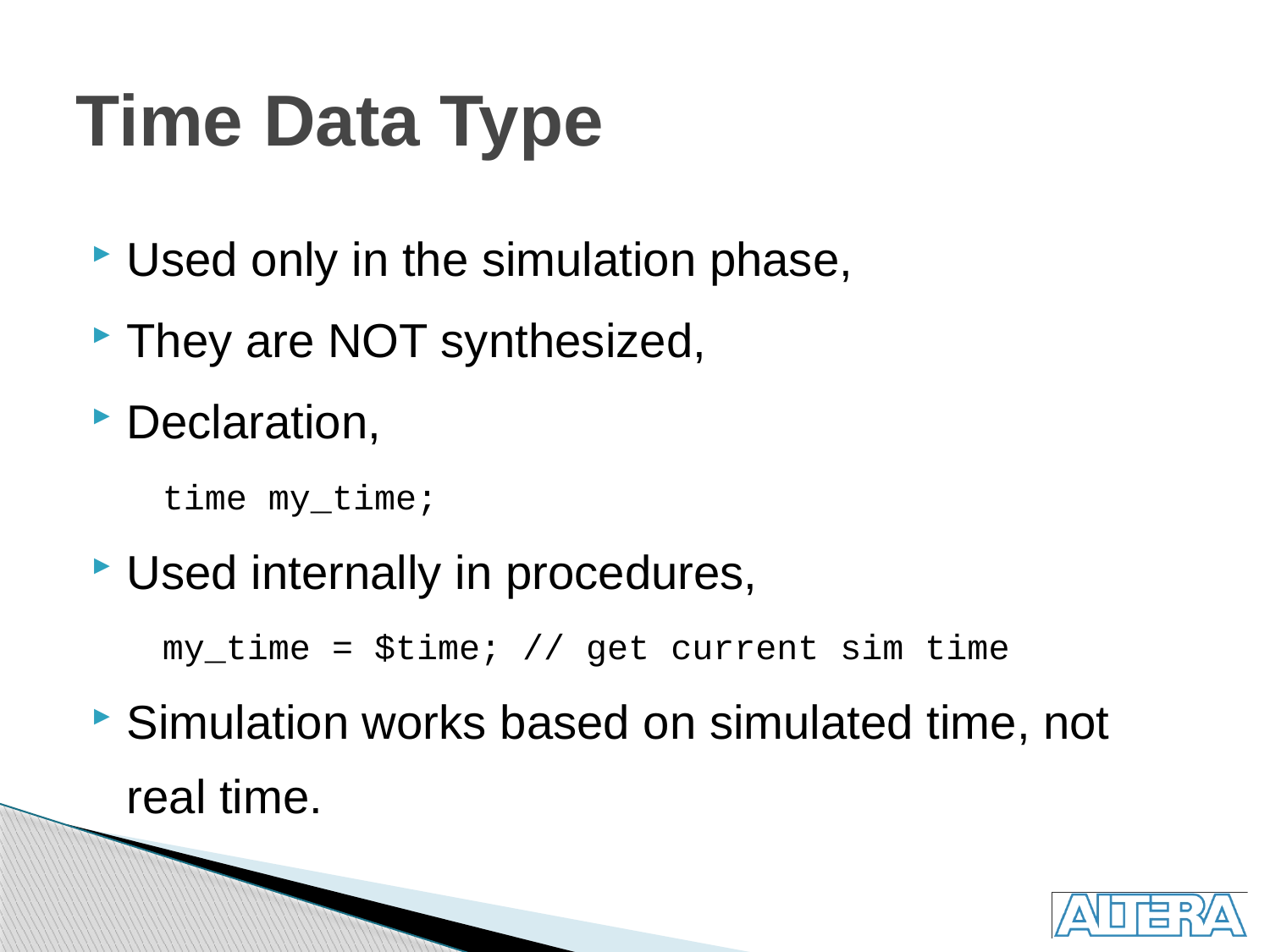

# Time Data Type
Used only in the simulation phase,
They are NOT synthesized,
Declaration,
	time my_time;
Used internally in procedures,
	my_time = $time; // get current sim time
Simulation works based on simulated time, not real time.